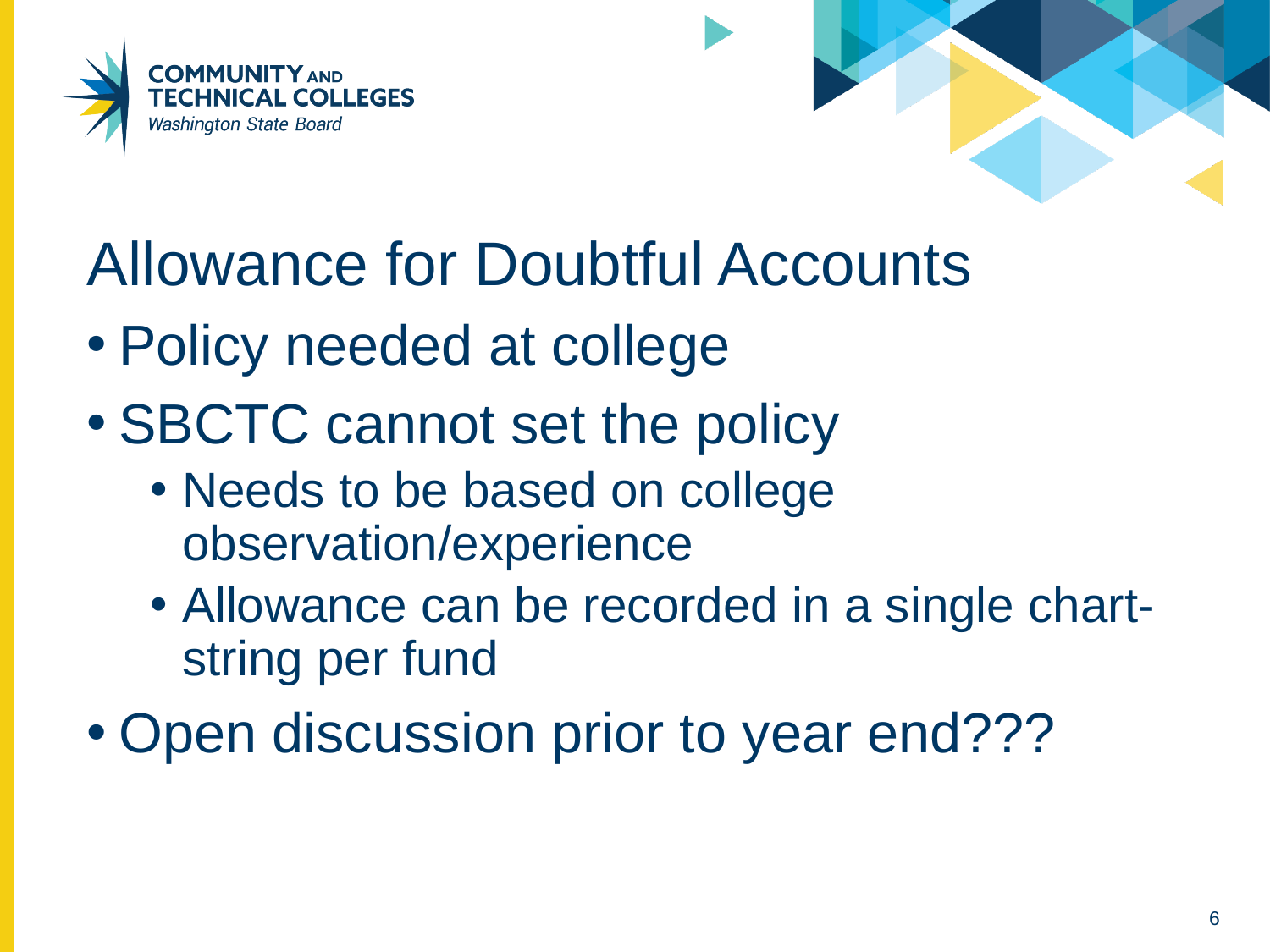

Allowance for Doubtful Accounts
Policy needed at college
SBCTC cannot set the policy
Needs to be based on college observation/experience
Allowance can be recorded in a single chart-string per fund
Open discussion prior to year end???
6